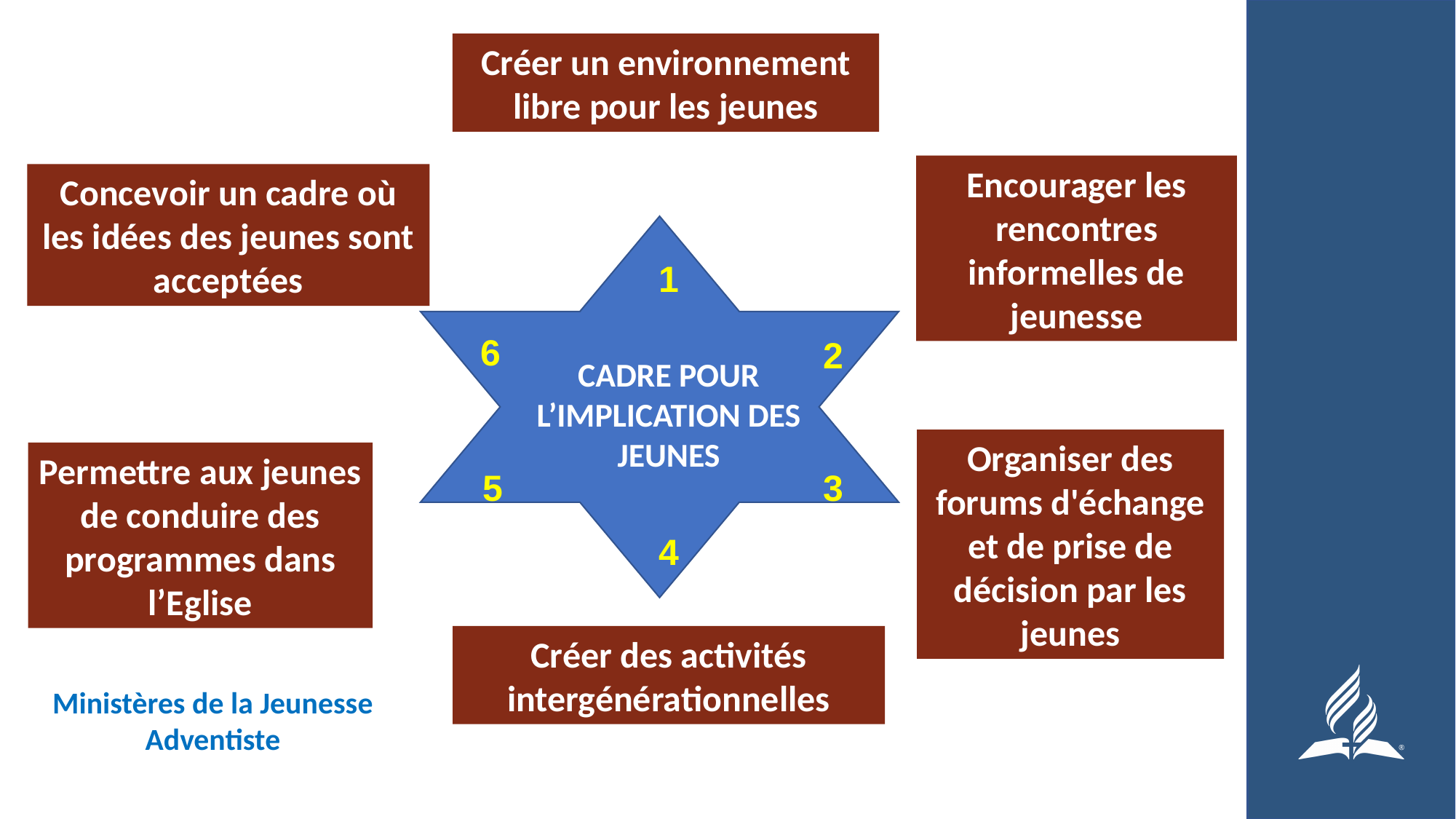

Créer un environnement libre pour les jeunes
Encourager les rencontres informelles de jeunesse
Concevoir un cadre où les idées des jeunes sont acceptées

1
6
2
CADRE POUR L’IMPLICATION DES JEUNES
Organiser des forums d'échange et de prise de décision par les jeunes
Permettre aux jeunes de conduire des programmes dans l’Eglise
5
3
4
Créer des activités intergénérationnelles
Ministères de la Jeunesse Adventiste